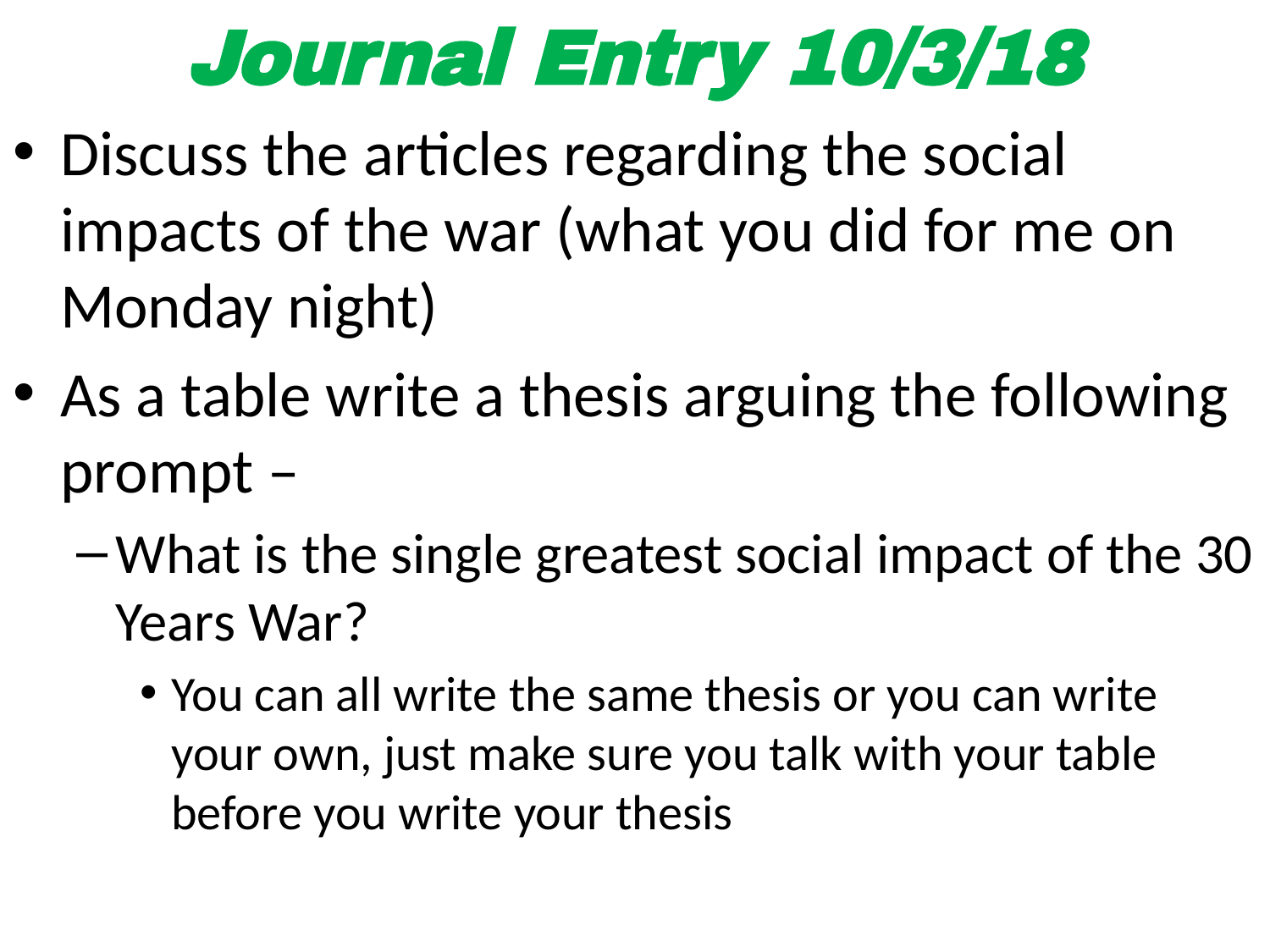

# Journal Entry 10/3/18
Discuss the articles regarding the social impacts of the war (what you did for me on Monday night)
As a table write a thesis arguing the following prompt –
What is the single greatest social impact of the 30 Years War?
You can all write the same thesis or you can write your own, just make sure you talk with your table before you write your thesis